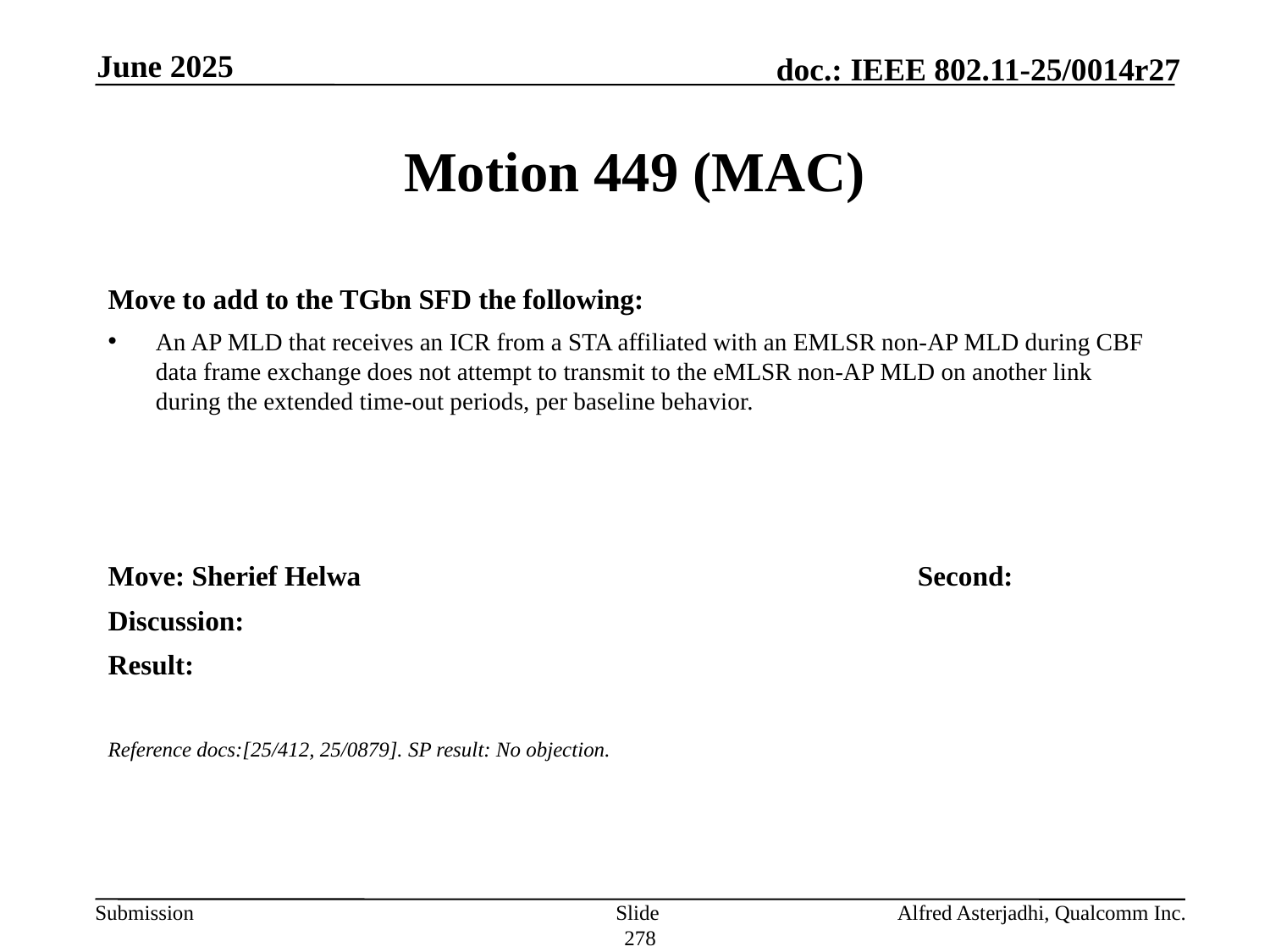

June 2025
# Motion 449 (MAC)
Move to add to the TGbn SFD the following:
An AP MLD that receives an ICR from a STA affiliated with an EMLSR non-AP MLD during CBF data frame exchange does not attempt to transmit to the eMLSR non-AP MLD on another link during the extended time-out periods, per baseline behavior.

Move: Sherief Helwa					Second:
Discussion:
Result:

Reference docs:[25/412, 25/0879]. SP result: No objection.

Slide 278
Alfred Asterjadhi, Qualcomm Inc.